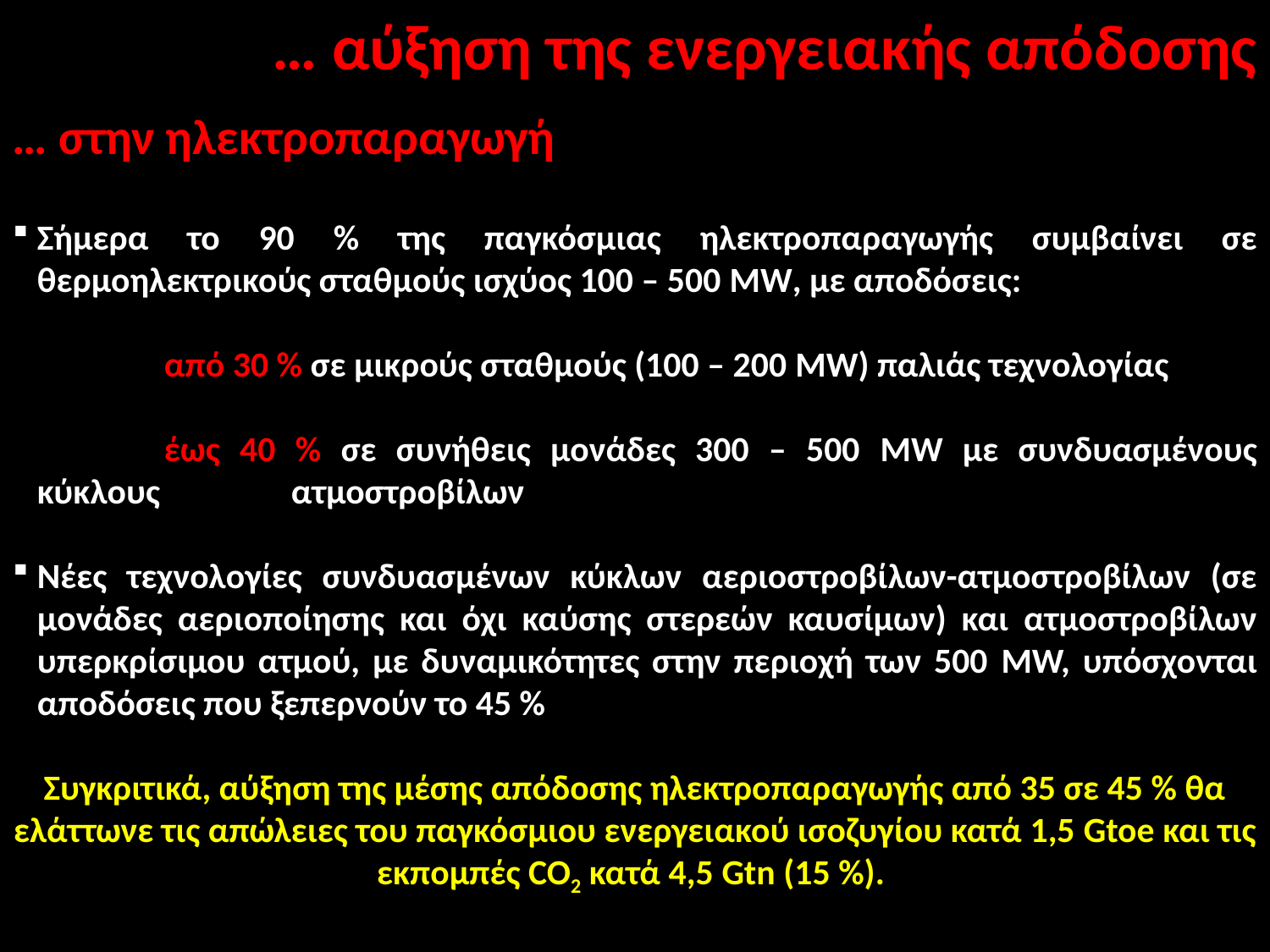

… αύξηση της ενεργειακής απόδοσης
… στην ηλεκτροπαραγωγή
Σήμερα το 90 % της παγκόσμιας ηλεκτροπαραγωγής συμβαίνει σε θερμοηλεκτρικούς σταθμούς ισχύος 100 – 500 MW, με αποδόσεις:

		από 30 % σε μικρούς σταθμούς (100 – 200 MW) παλιάς τεχνολογίας

		έως 40 % σε συνήθεις μονάδες 300 – 500 MW με συνδυασμένους κύκλους 	ατμοστροβίλων

Νέες τεχνολογίες συνδυασμένων κύκλων αεριοστροβίλων-ατμοστροβίλων (σε μονάδες αεριοποίησης και όχι καύσης στερεών καυσίμων) και ατμοστροβίλων υπερκρίσιμου ατμού, με δυναμικότητες στην περιοχή των 500 MW, υπόσχονται αποδόσεις που ξεπερνούν το 45 %

Συγκριτικά, αύξηση της μέσης απόδοσης ηλεκτροπαραγωγής από 35 σε 45 % θα ελάττωνε τις απώλειες του παγκόσμιου ενεργειακού ισοζυγίου κατά 1,5 Gtoe και τις εκπομπές CO2 κατά 4,5 Gtn (15 %).